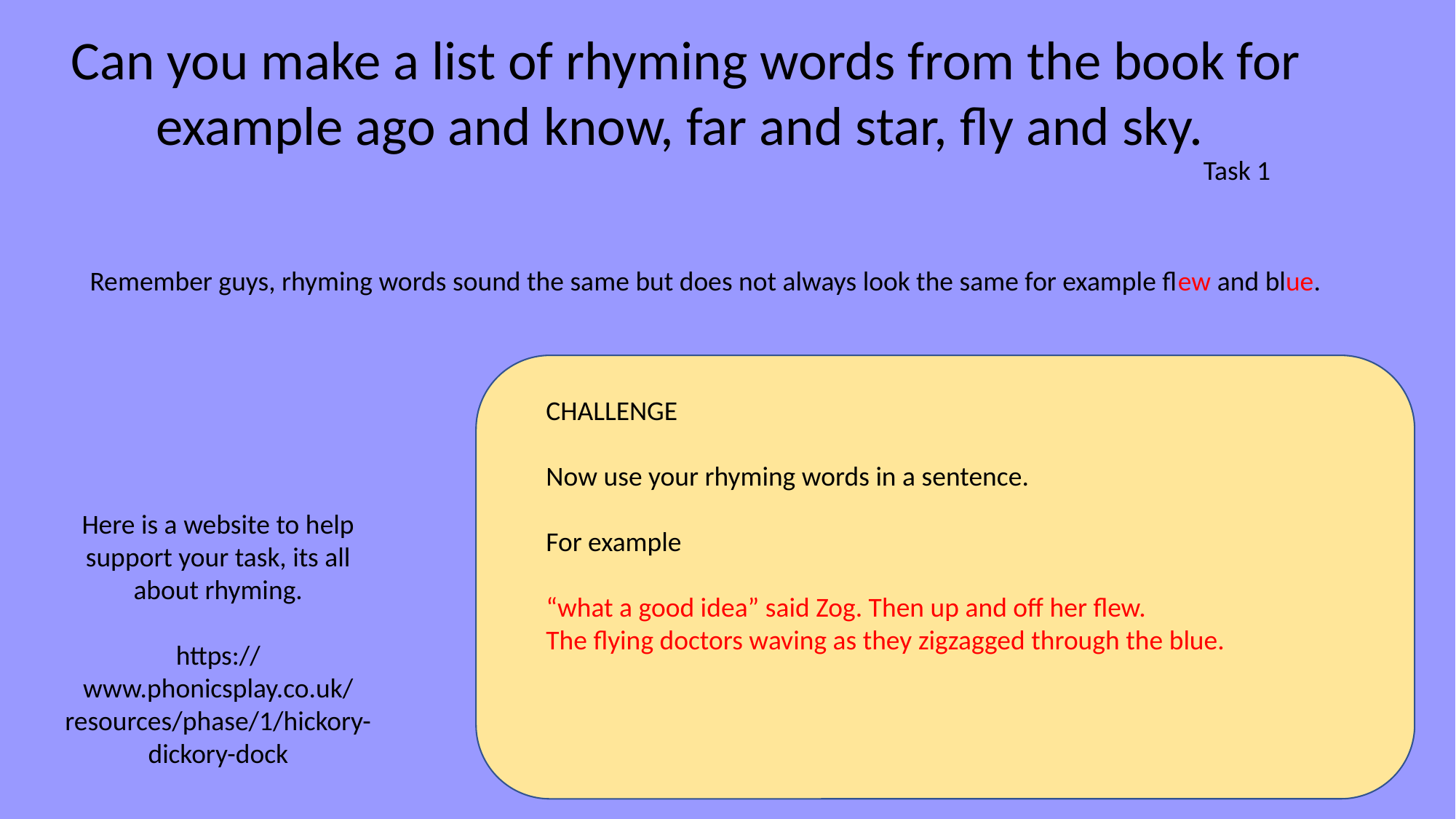

Can you make a list of rhyming words from the book for example ago and know, far and star, fly and sky.

Task 1
Remember guys, rhyming words sound the same but does not always look the same for example flew and blue.

CHALLENGE

Now use your rhyming words in a sentence.

For example

“what a good idea” said Zog. Then up and off her flew.
The flying doctors waving as they zigzagged through the blue.

Here is a website to help support your task, its all about rhyming.

https://www.phonicsplay.co.uk/resources/phase/1/hickory-dickory-dock